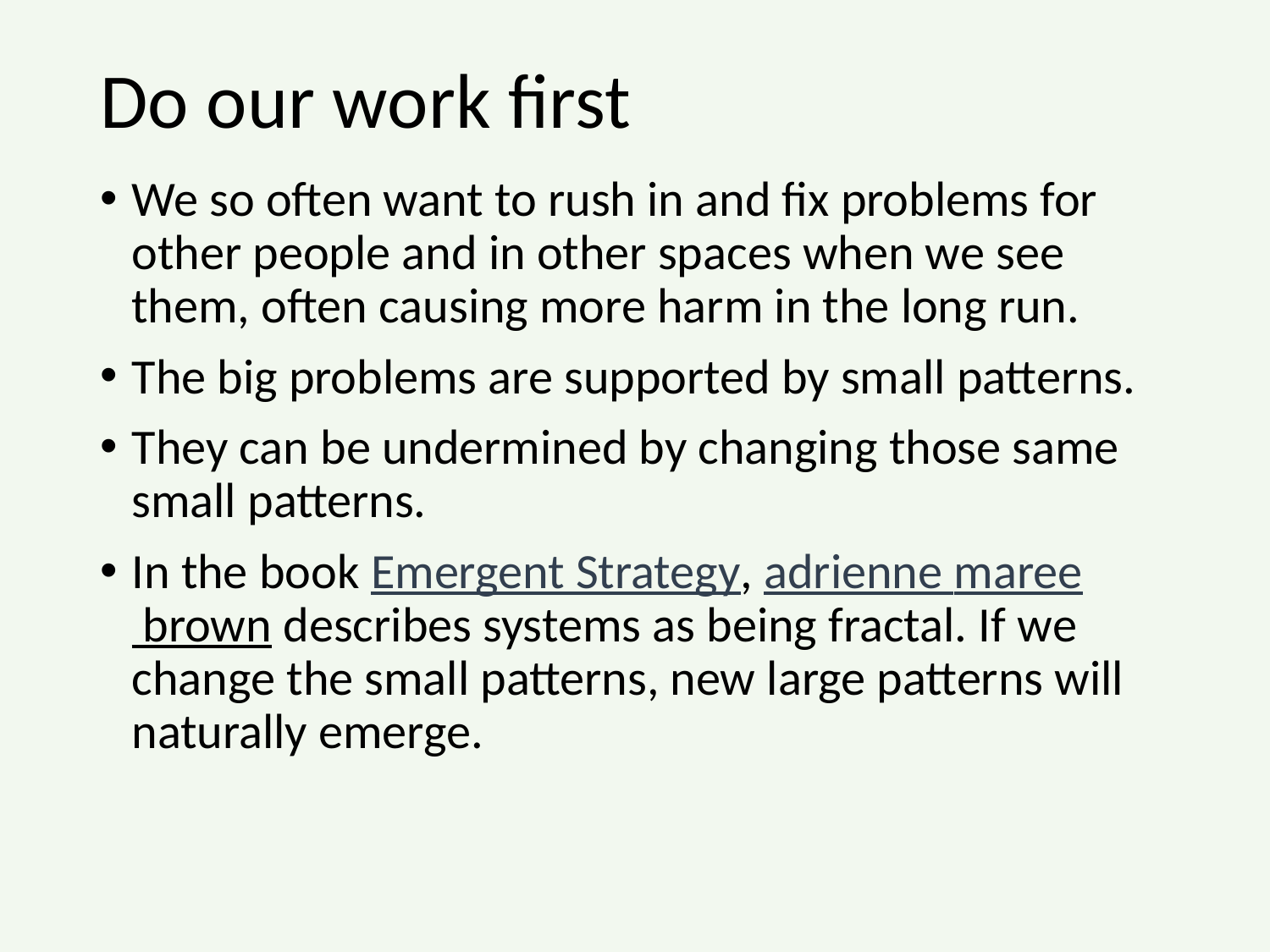

# Do our work first
We so often want to rush in and fix problems for other people and in other spaces when we see them, often causing more harm in the long run.
The big problems are supported by small patterns.
They can be undermined by changing those same small patterns.
In the book Emergent Strategy, adrienne maree brown describes systems as being fractal. If we change the small patterns, new large patterns will naturally emerge.